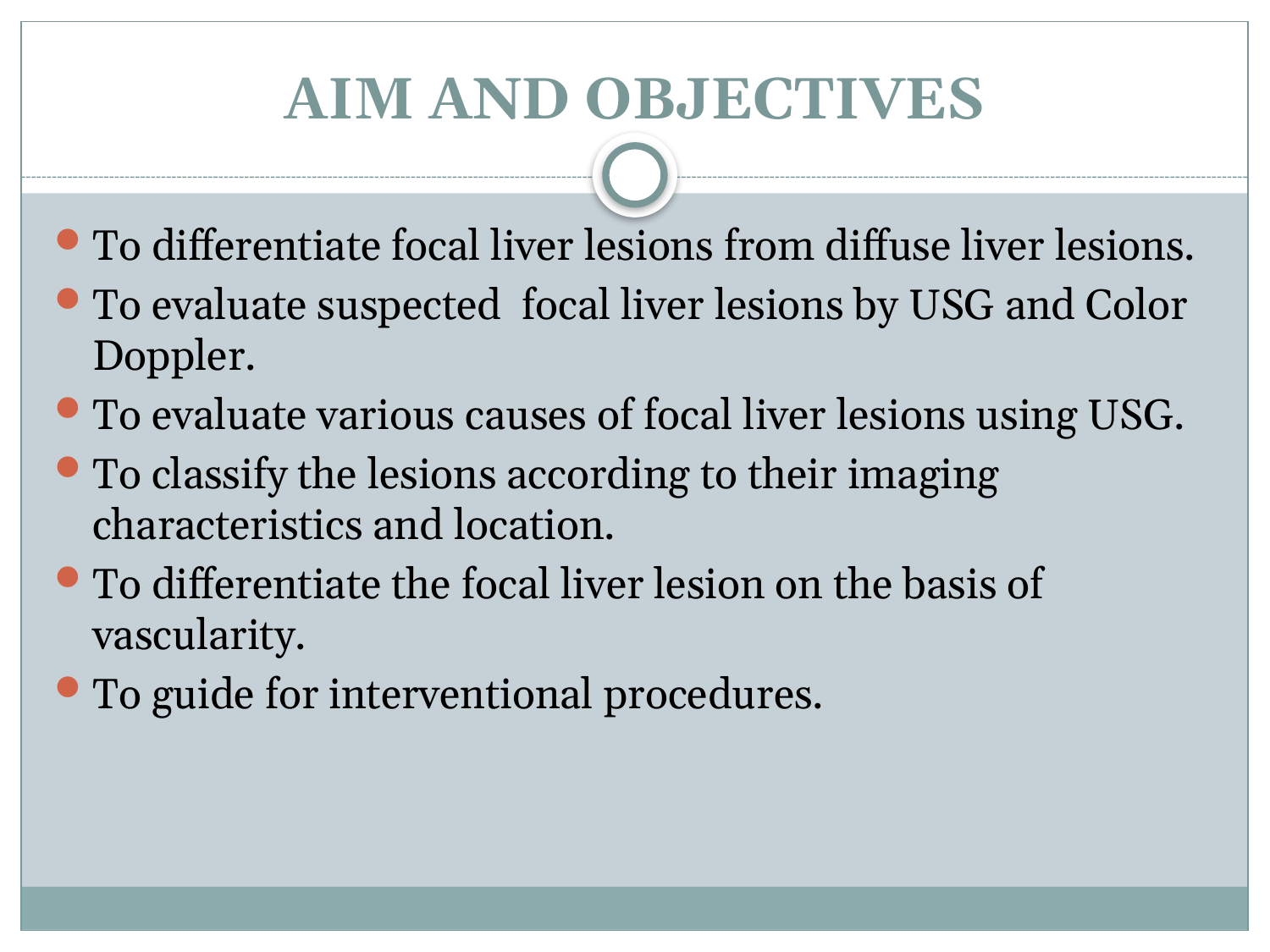

# AIM AND OBJECTIVES
To differentiate focal liver lesions from diffuse liver lesions.
To evaluate suspected  focal liver lesions by USG and Color Doppler.
To evaluate various causes of focal liver lesions using USG.
To classify the lesions according to their imaging characteristics and location.
To differentiate the focal liver lesion on the basis of vascularity.
To guide for interventional procedures.